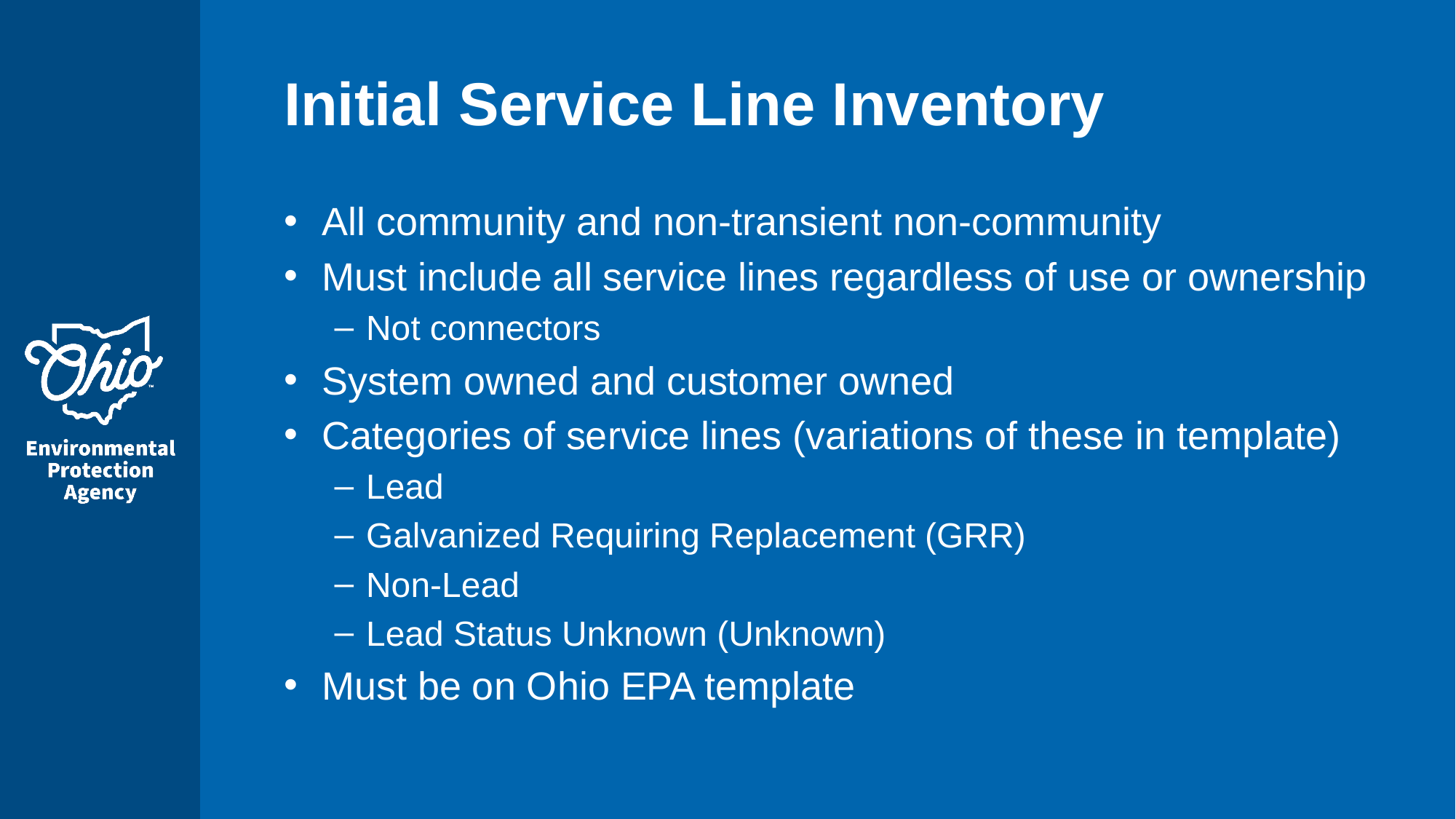

# Initial Service Line Inventory
All community and non-transient non-community
Must include all service lines regardless of use or ownership
Not connectors
System owned and customer owned
Categories of service lines (variations of these in template)
Lead
Galvanized Requiring Replacement (GRR)
Non-Lead
Lead Status Unknown (Unknown)
Must be on Ohio EPA template